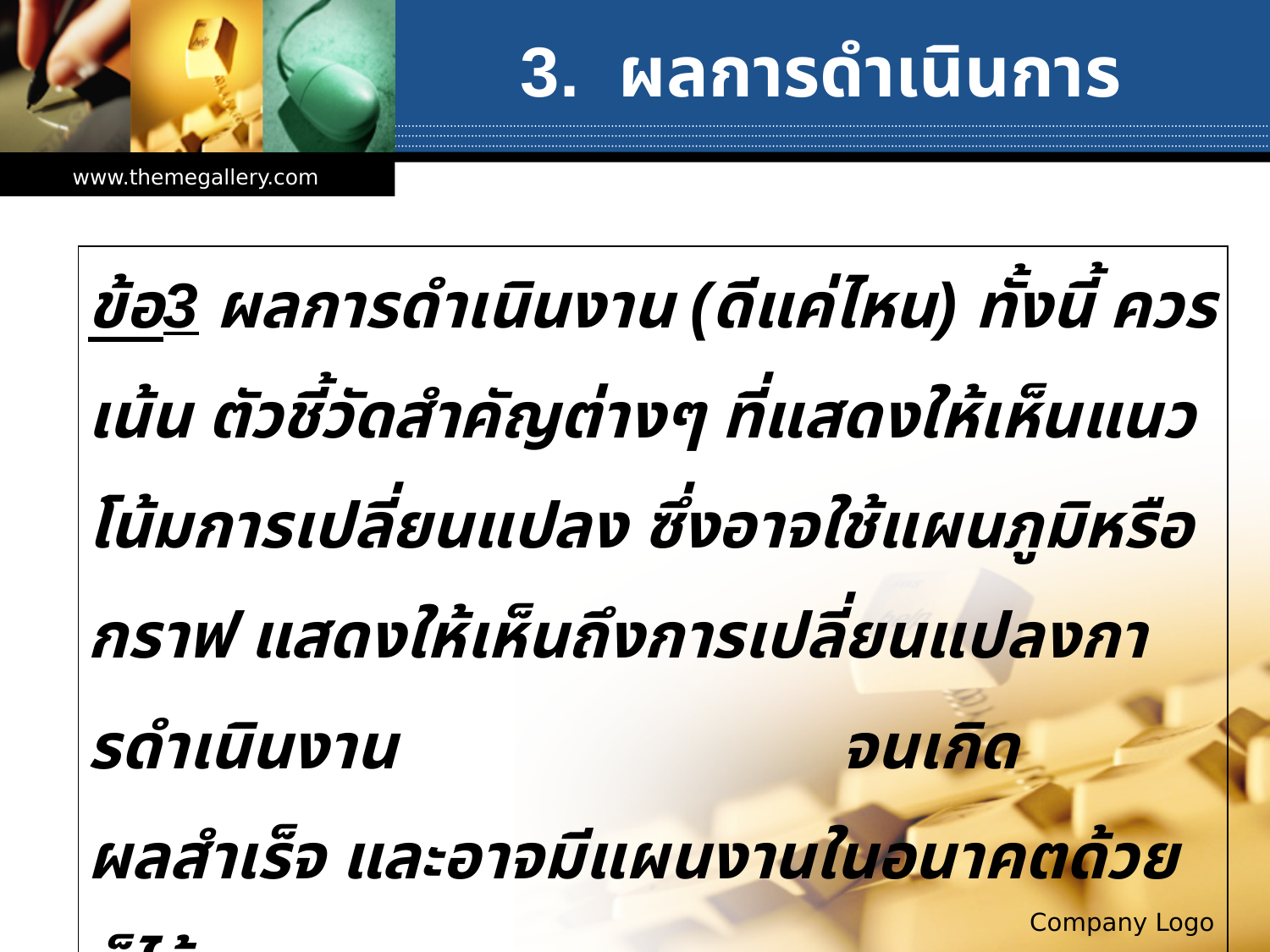

# 3.  ผลการดำเนินการ
www.themegallery.com
| ข้อ3 ผลการดําเนินงาน (ดีแค่ไหน) ทั้งนี้ ควรเน้น ตัวชี้วัดสำคัญต่างๆ ที่แสดงให้เห็นแนวโน้มการเปลี่ยนแปลง ซึ่งอาจใช้แผนภูมิหรือกราฟ แสดงให้เห็นถึงการเปลี่ยนแปลงการดําเนินงาน จนเกิดผลสําเร็จ และอาจมีแผนงานในอนาคตด้วยก็ได้ |
| --- |
Company Logo